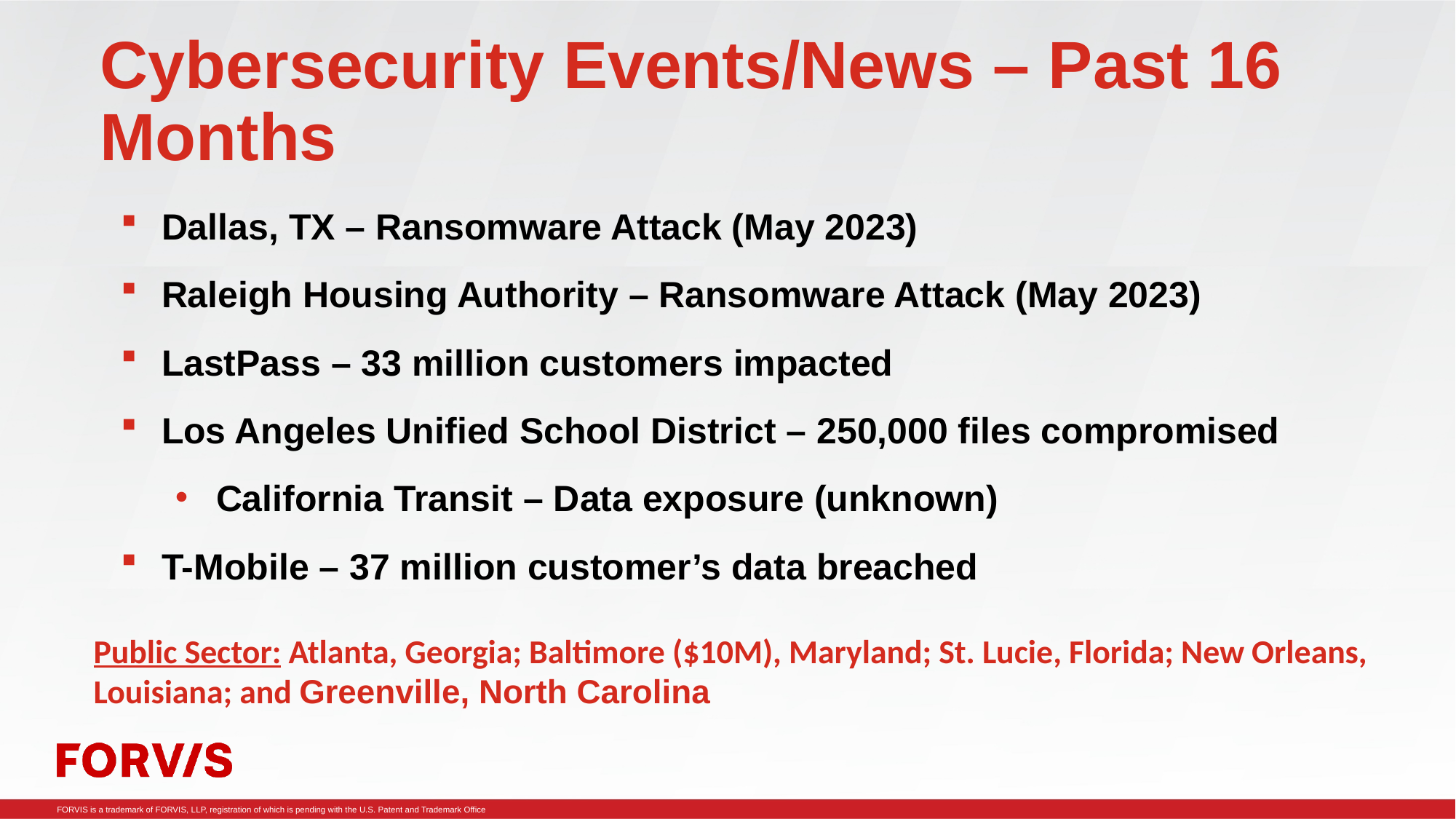

Cybersecurity Events/News – Past 16 Months
Dallas, TX – Ransomware Attack (May 2023)
Raleigh Housing Authority – Ransomware Attack (May 2023)
LastPass – 33 million customers impacted
Los Angeles Unified School District – 250,000 files compromised
California Transit – Data exposure (unknown)
T-Mobile – 37 million customer’s data breached
Public Sector: Atlanta, Georgia; Baltimore ($10M), Maryland; St. Lucie, Florida; New Orleans, Louisiana; and Greenville, North Carolina